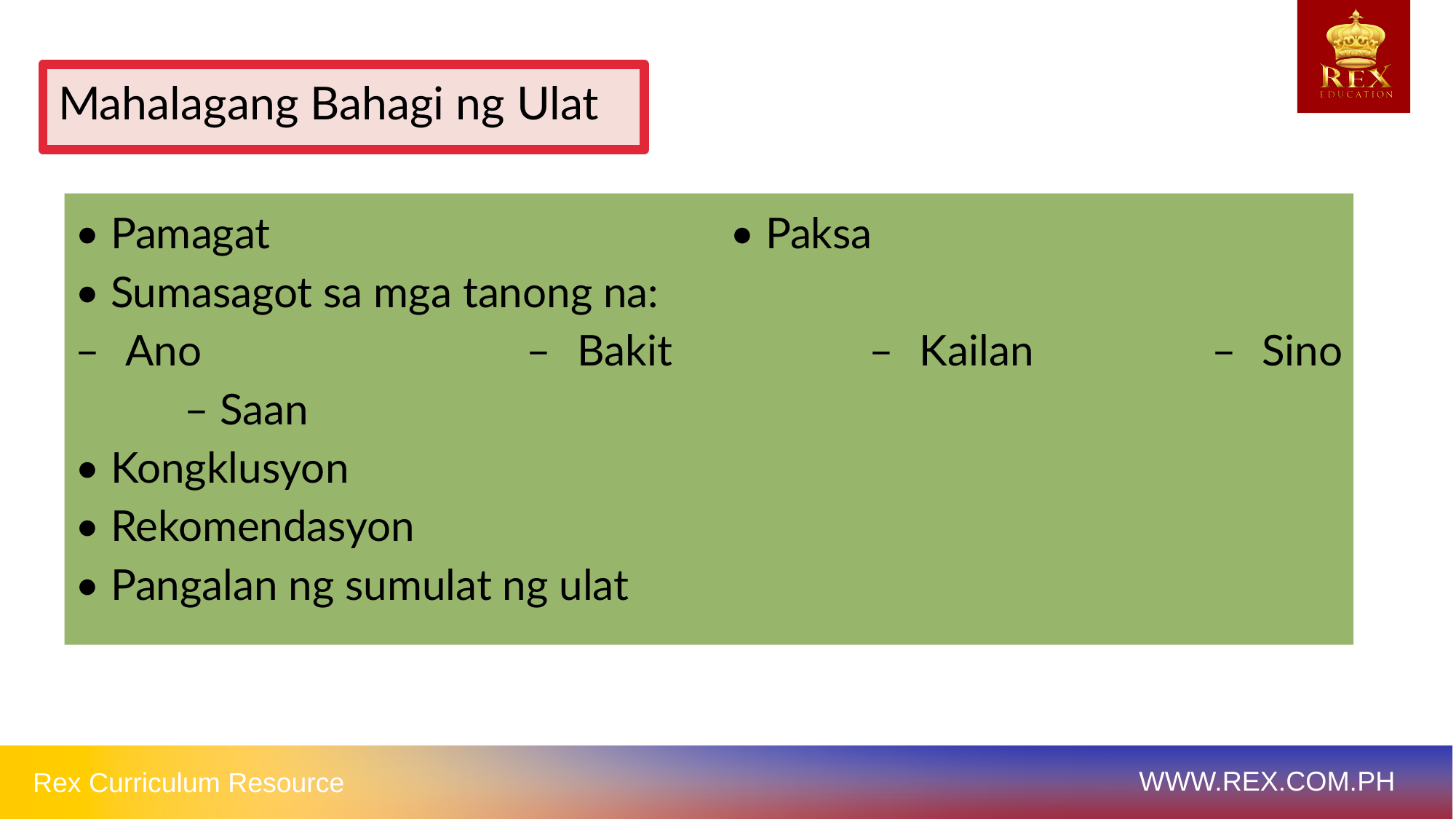

Mahalagang Bahagi ng Ulat
• Pamagat					• Paksa
• Sumasagot sa mga tanong na:
– Ano			– Bakit		– Kailan		– Sino	– Saan
• Kongklusyon
• Rekomendasyon
• Pangalan ng sumulat ng ulat